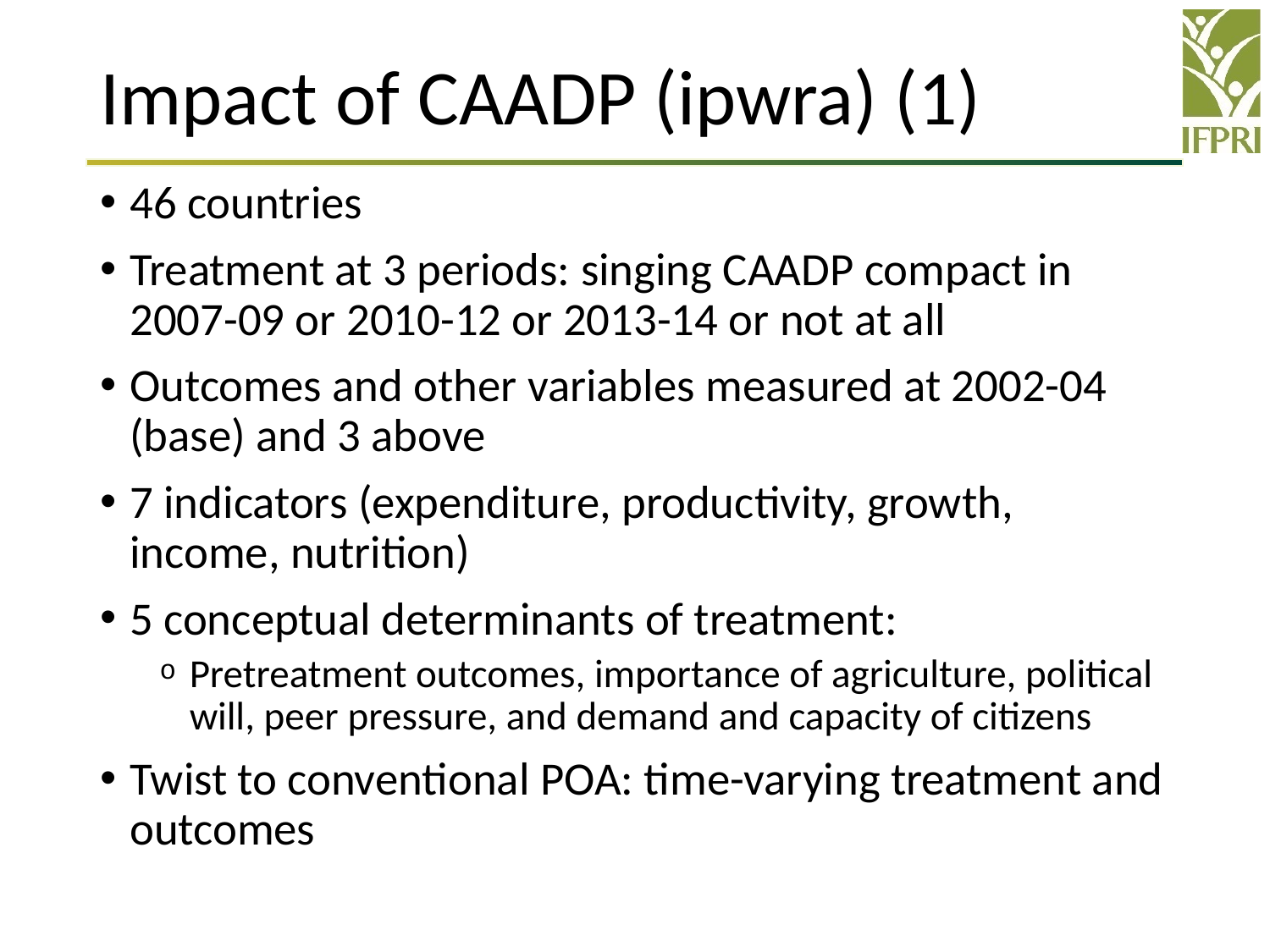

# Impact of CAADP (ipwra) (1)
46 countries
Treatment at 3 periods: singing CAADP compact in 2007-09 or 2010-12 or 2013-14 or not at all
Outcomes and other variables measured at 2002-04 (base) and 3 above
7 indicators (expenditure, productivity, growth, income, nutrition)
5 conceptual determinants of treatment:
Pretreatment outcomes, importance of agriculture, political will, peer pressure, and demand and capacity of citizens
Twist to conventional POA: time-varying treatment and outcomes